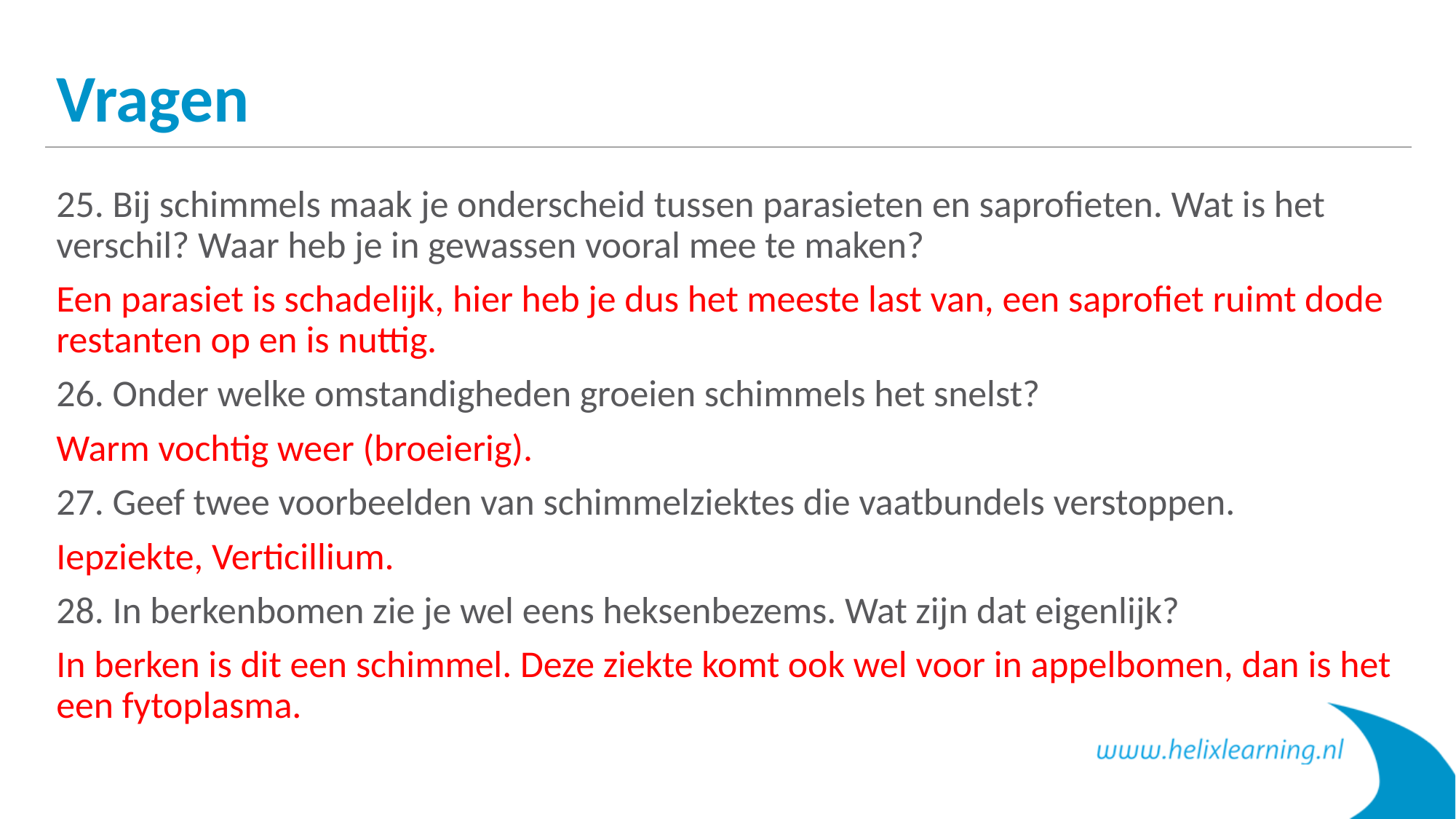

# Vragen
25. Bij schimmels maak je onderscheid tussen parasieten en saprofieten. Wat is het verschil? Waar heb je in gewassen vooral mee te maken?
Een parasiet is schadelijk, hier heb je dus het meeste last van, een saprofiet ruimt dode restanten op en is nuttig.
26. Onder welke omstandigheden groeien schimmels het snelst?
Warm vochtig weer (broeierig).
27. Geef twee voorbeelden van schimmelziektes die vaatbundels verstoppen.
Iepziekte, Verticillium.
28. In berkenbomen zie je wel eens heksenbezems. Wat zijn dat eigenlijk?
In berken is dit een schimmel. Deze ziekte komt ook wel voor in appelbomen, dan is het een fytoplasma.